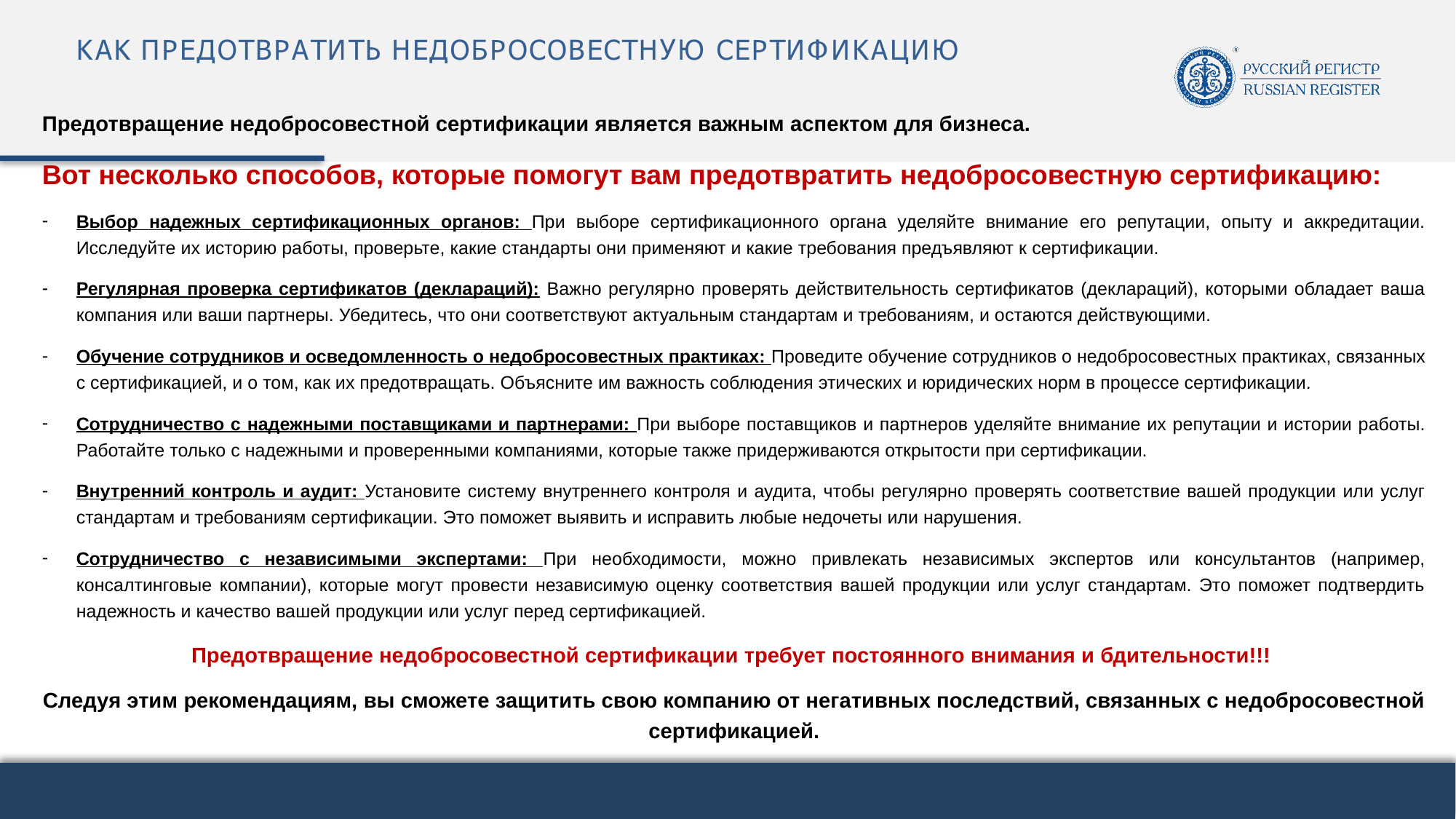

Как предотвратить недобросовестную сертификацию
Предотвращение недобросовестной сертификации является важным аспектом для бизнеса.
Вот несколько способов, которые помогут вам предотвратить недобросовестную сертификацию:
Выбор надежных сертификационных органов: При выборе сертификационного органа уделяйте внимание его репутации, опыту и аккредитации. Исследуйте их историю работы, проверьте, какие стандарты они применяют и какие требования предъявляют к сертификации.
Регулярная проверка сертификатов (деклараций): Важно регулярно проверять действительность сертификатов (деклараций), которыми обладает ваша компания или ваши партнеры. Убедитесь, что они соответствуют актуальным стандартам и требованиям, и остаются действующими.
Обучение сотрудников и осведомленность о недобросовестных практиках: Проведите обучение сотрудников о недобросовестных практиках, связанных с сертификацией, и о том, как их предотвращать. Объясните им важность соблюдения этических и юридических норм в процессе сертификации.
Сотрудничество с надежными поставщиками и партнерами: При выборе поставщиков и партнеров уделяйте внимание их репутации и истории работы. Работайте только с надежными и проверенными компаниями, которые также придерживаются открытости при сертификации.
Внутренний контроль и аудит: Установите систему внутреннего контроля и аудита, чтобы регулярно проверять соответствие вашей продукции или услуг стандартам и требованиям сертификации. Это поможет выявить и исправить любые недочеты или нарушения.
Сотрудничество с независимыми экспертами: При необходимости, можно привлекать независимых экспертов или консультантов (например, консалтинговые компании), которые могут провести независимую оценку соответствия вашей продукции или услуг стандартам. Это поможет подтвердить надежность и качество вашей продукции или услуг перед сертификацией.
Предотвращение недобросовестной сертификации требует постоянного внимания и бдительности!!!
Следуя этим рекомендациям, вы сможете защитить свою компанию от негативных последствий, связанных с недобросовестной сертификацией.